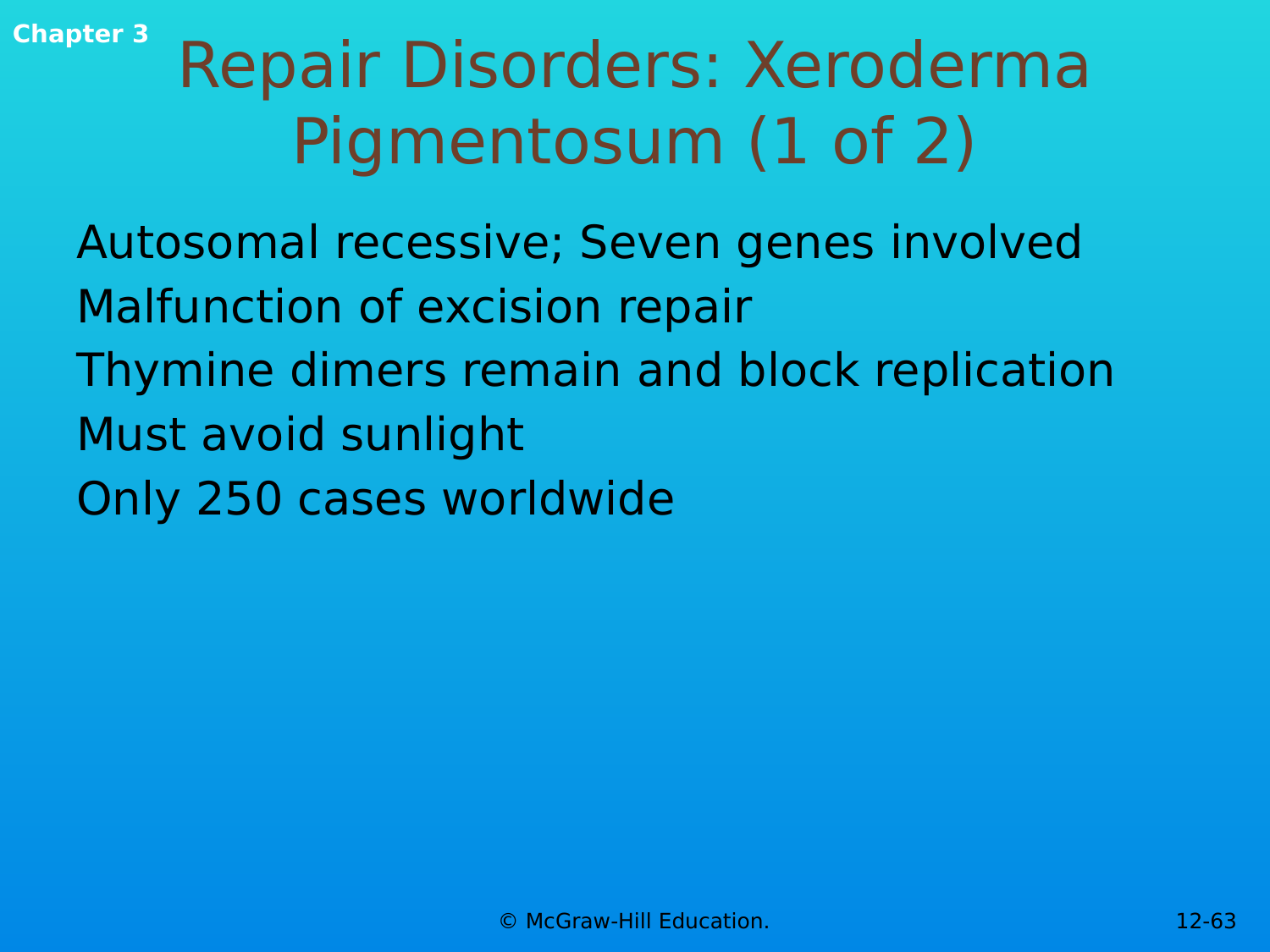

# Repair Disorders: Xeroderma Pigmentosum (1 of 2)
Autosomal recessive; Seven genes involved
Malfunction of excision repair
Thymine dimers remain and block replication
Must avoid sunlight
Only 250 cases worldwide